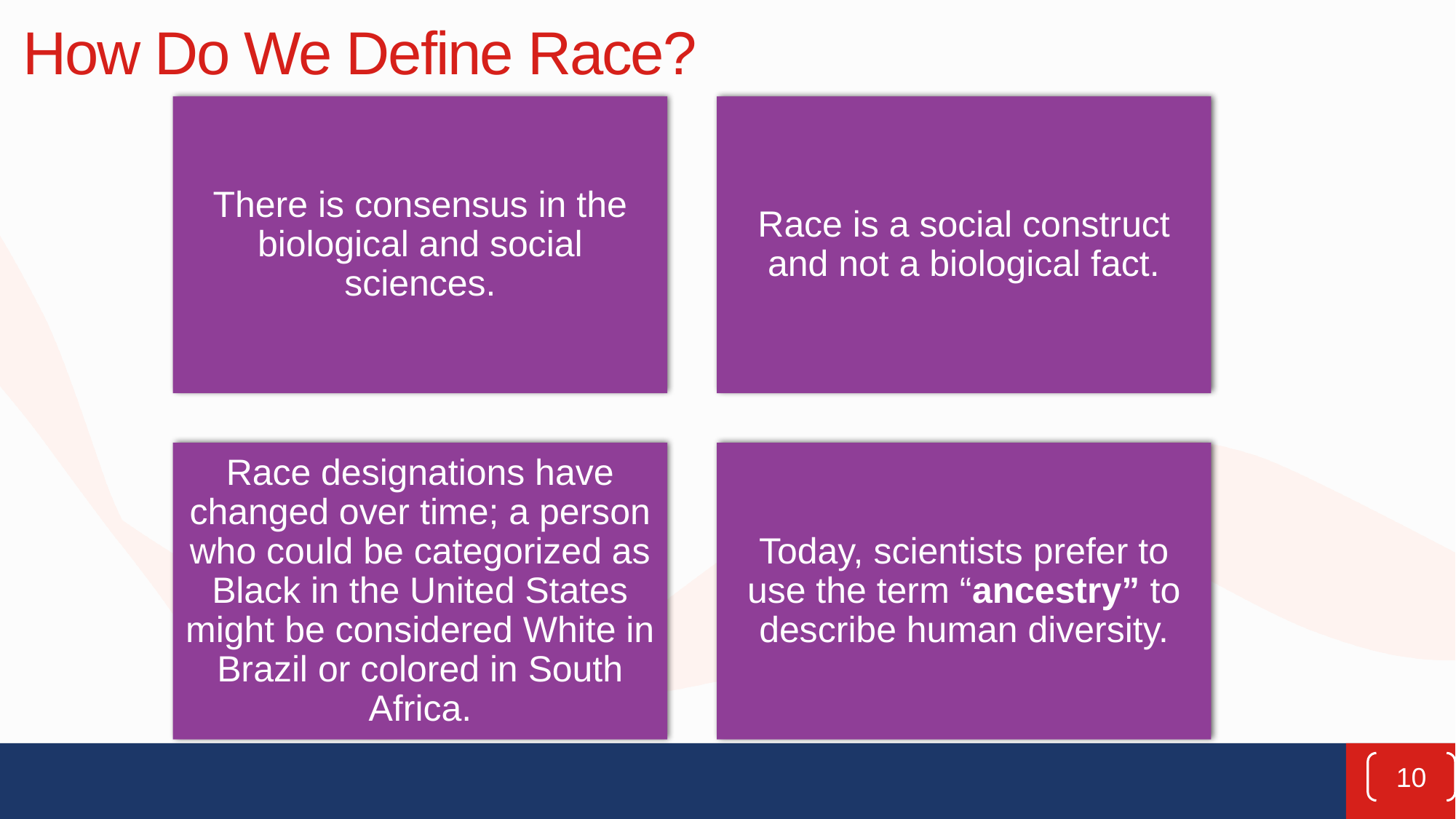

# How Do We Define Race?
There is consensus in the biological and social sciences.
Race is a social construct and not a biological fact.
Race designations have changed over time; a person who could be categorized as Black in the United States might be considered White in Brazil or colored in South Africa.
Today, scientists prefer to use the term “ancestry” to describe human diversity.
10